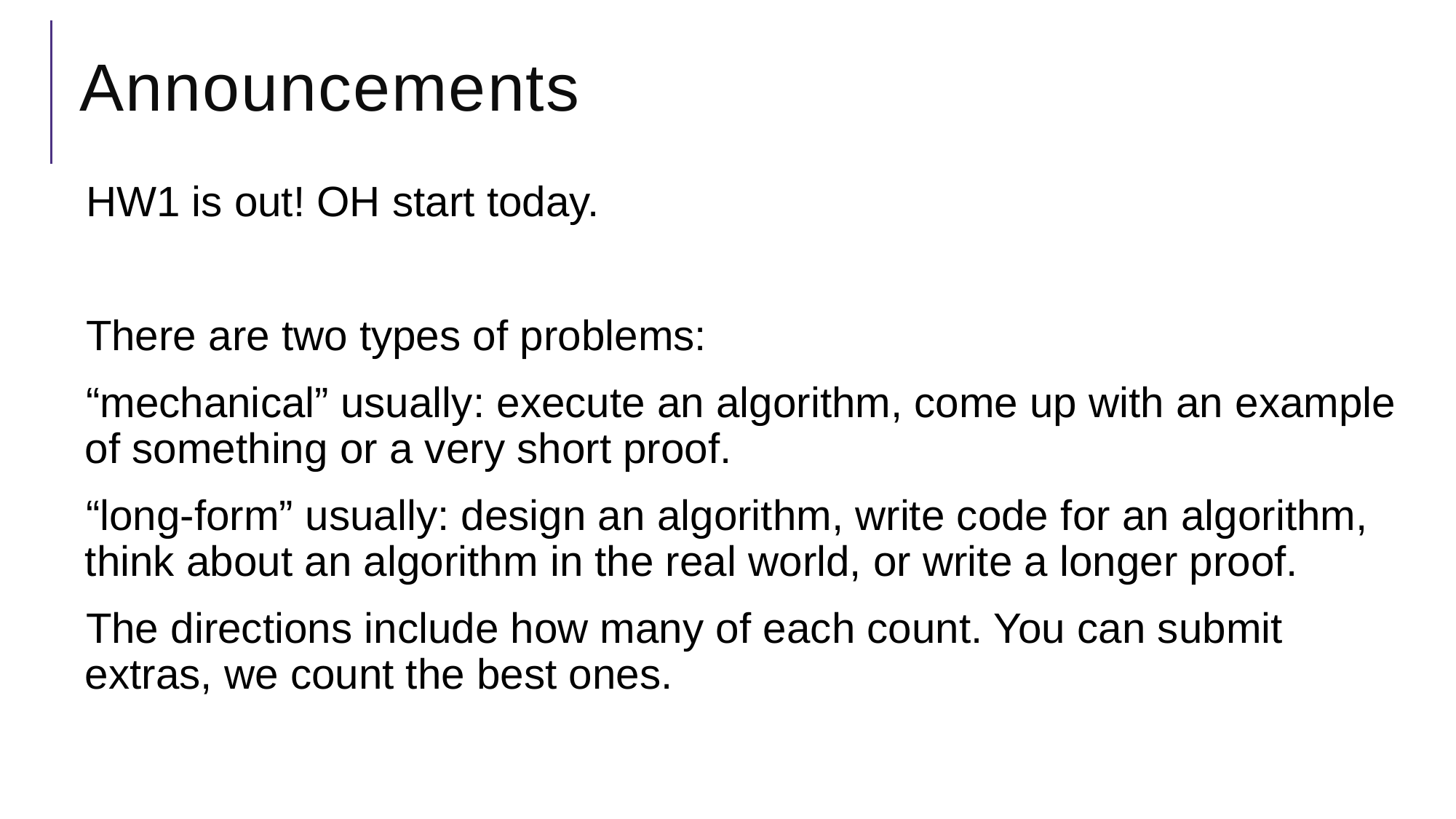

# Announcements
HW1 is out! OH start today.

There are two types of problems:
“mechanical” usually: execute an algorithm, come up with an example of something or a very short proof.
“long-form” usually: design an algorithm, write code for an algorithm, think about an algorithm in the real world, or write a longer proof.
The directions include how many of each count. You can submit extras, we count the best ones.